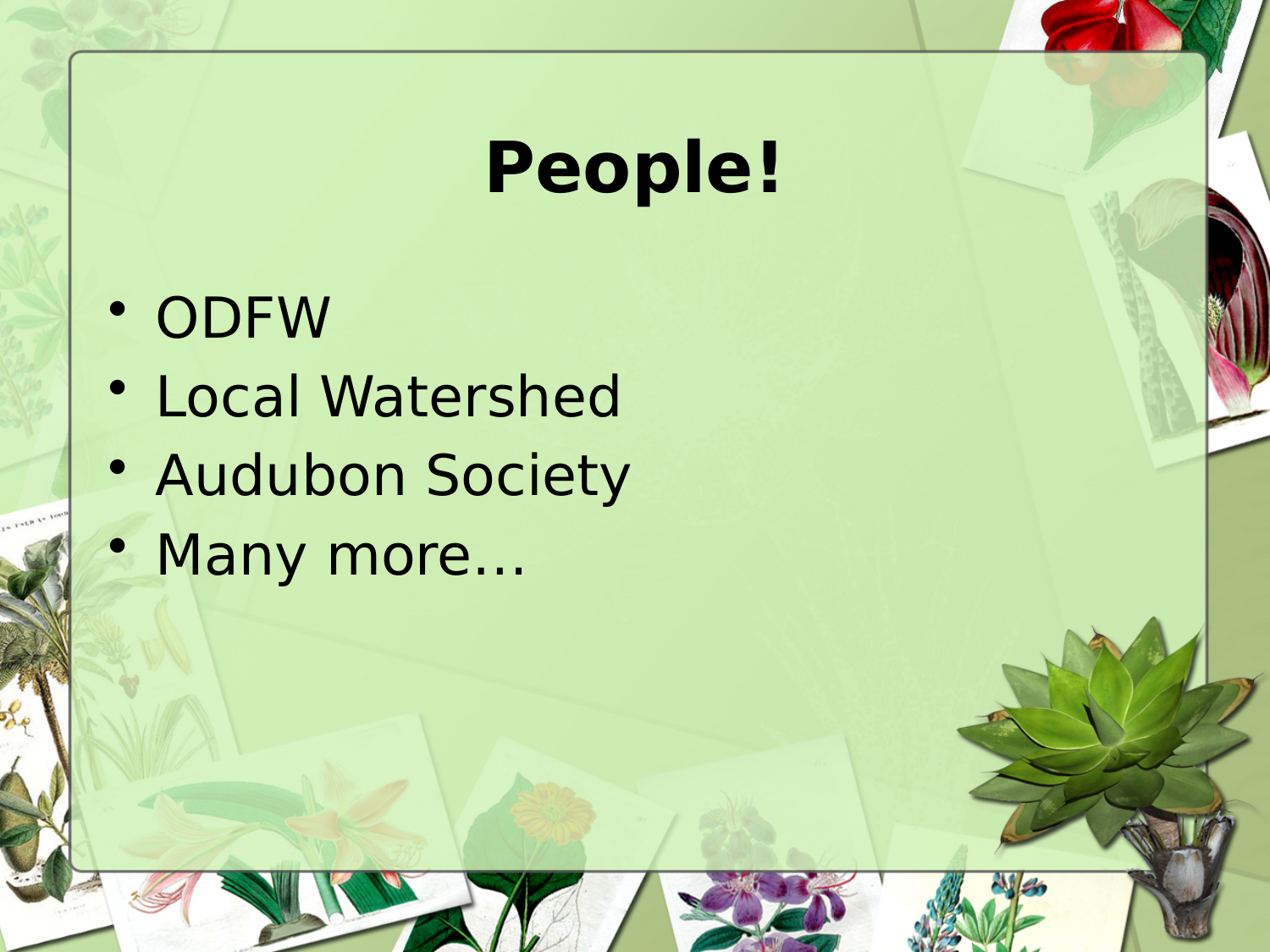

# People!
ODFW
Local Watershed
Audubon Society
Many more…